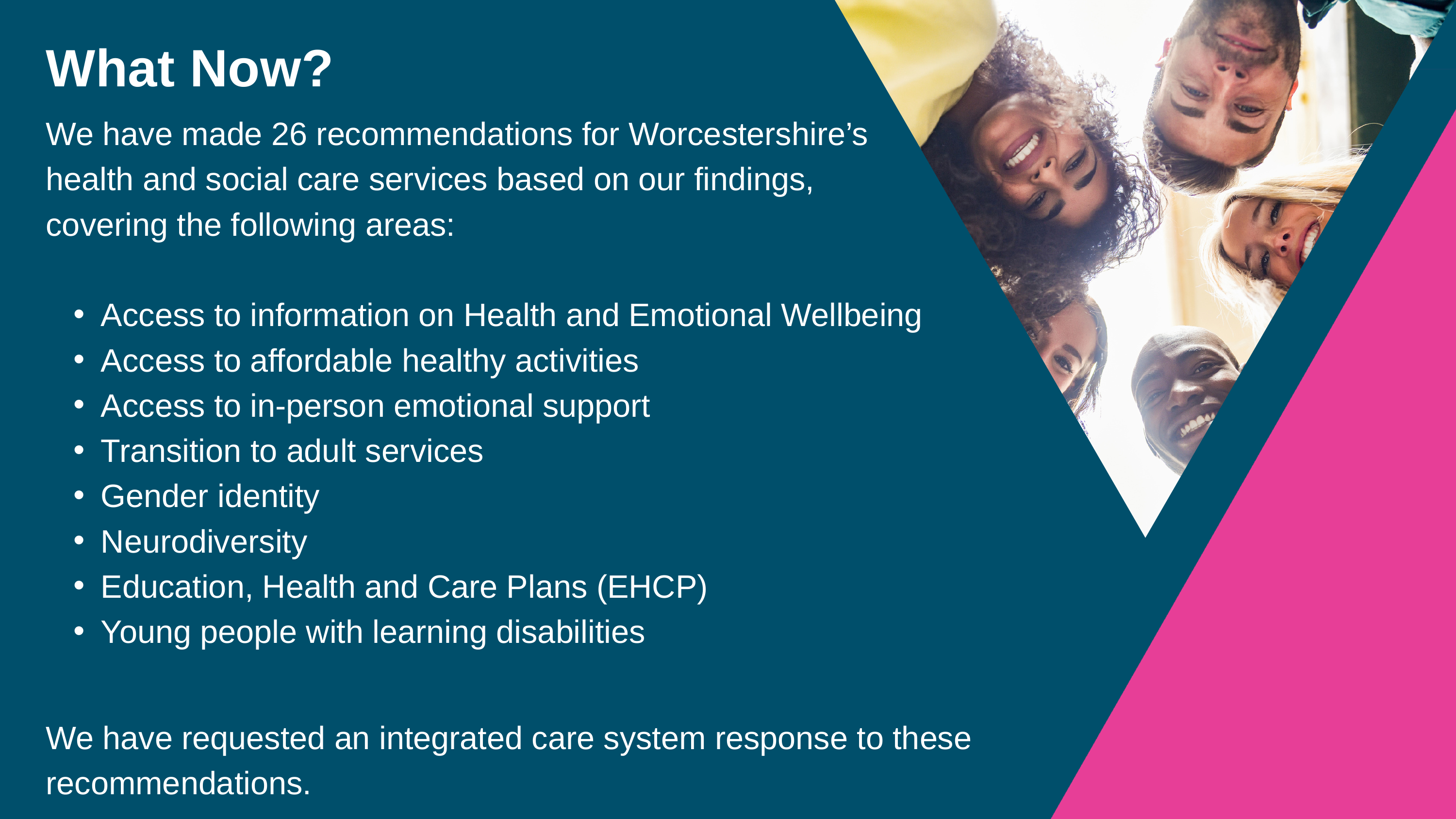

What Now?

We have made 26 recommendations for Worcestershire’s health and social care services based on our findings, covering the following areas:

Access to information on Health and Emotional Wellbeing
Access to affordable healthy activities
Access to in-person emotional support
Transition to adult services
Gender identity
Neurodiversity
Education, Health and Care Plans (EHCP)
Young people with learning disabilities
We have requested an integrated care system response to these recommendations.